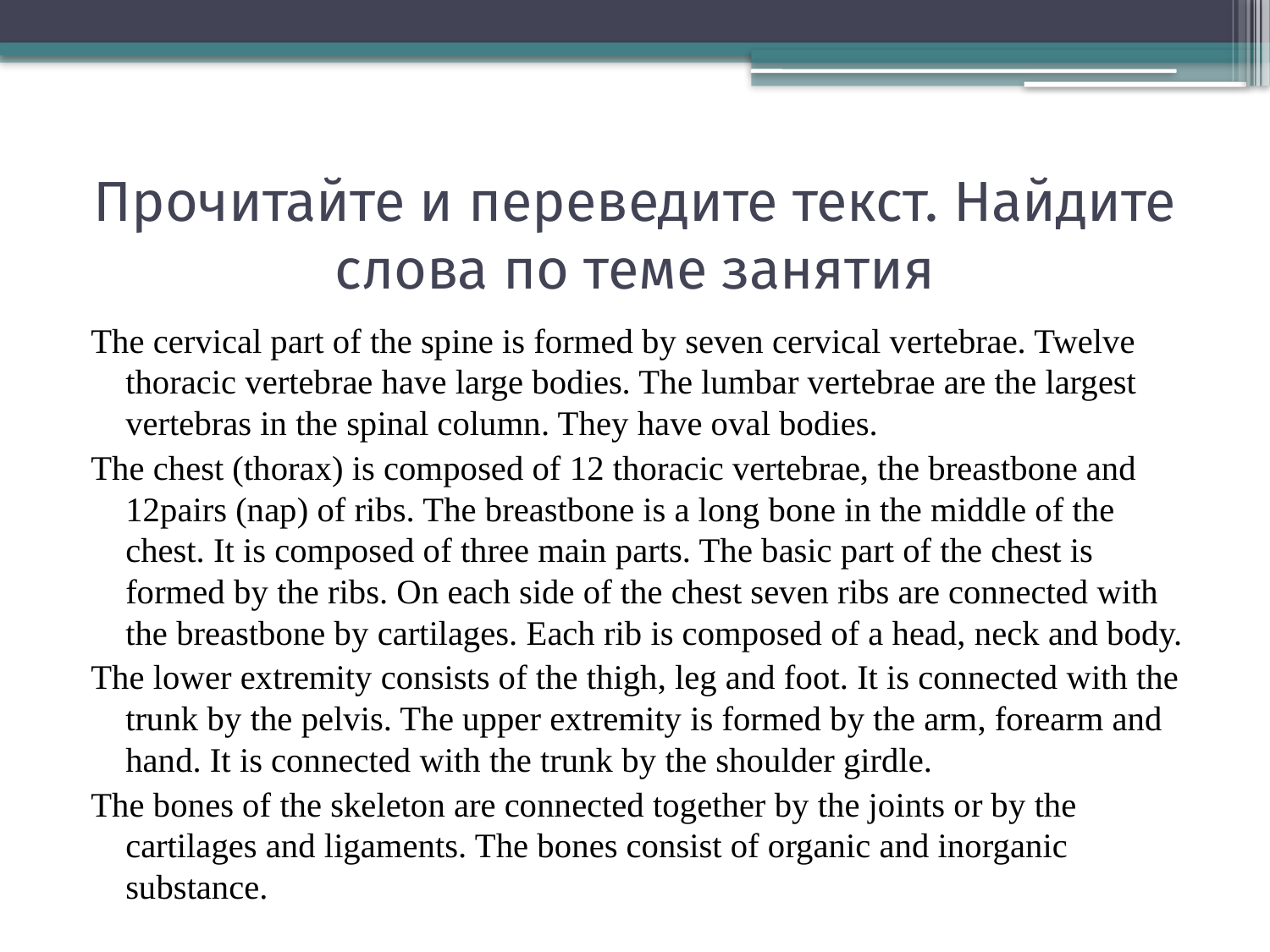

# Прочитайте и переведите текст. Найдите слова по теме занятия
The cervical part of the spine is formed by seven cervical vertebrae. Twelve thoracic vertebrae have large bodies. The lumbar vertebrae are the largest vertebras in the spinal column. They have oval bodies.
The chest (thorax) is composed of 12 thoracic vertebrae, the breastbone and 12pairs (nap) of ribs. The breastbone is a long bone in the middle of the chest. It is composed of three main parts. The basic part of the chest is formed by the ribs. On each side of the chest seven ribs are connected with the breastbone by cartilages. Each rib is composed of a head, neck and body.
The lower extremity consists of the thigh, leg and foot. It is connected with the trunk by the pelvis. The upper extremity is formed by the arm, forearm and hand. It is connected with the trunk by the shoulder girdle.
The bones of the skeleton are connected together by the joints or by the cartilages and ligaments. The bones consist of organic and inorganic substance.